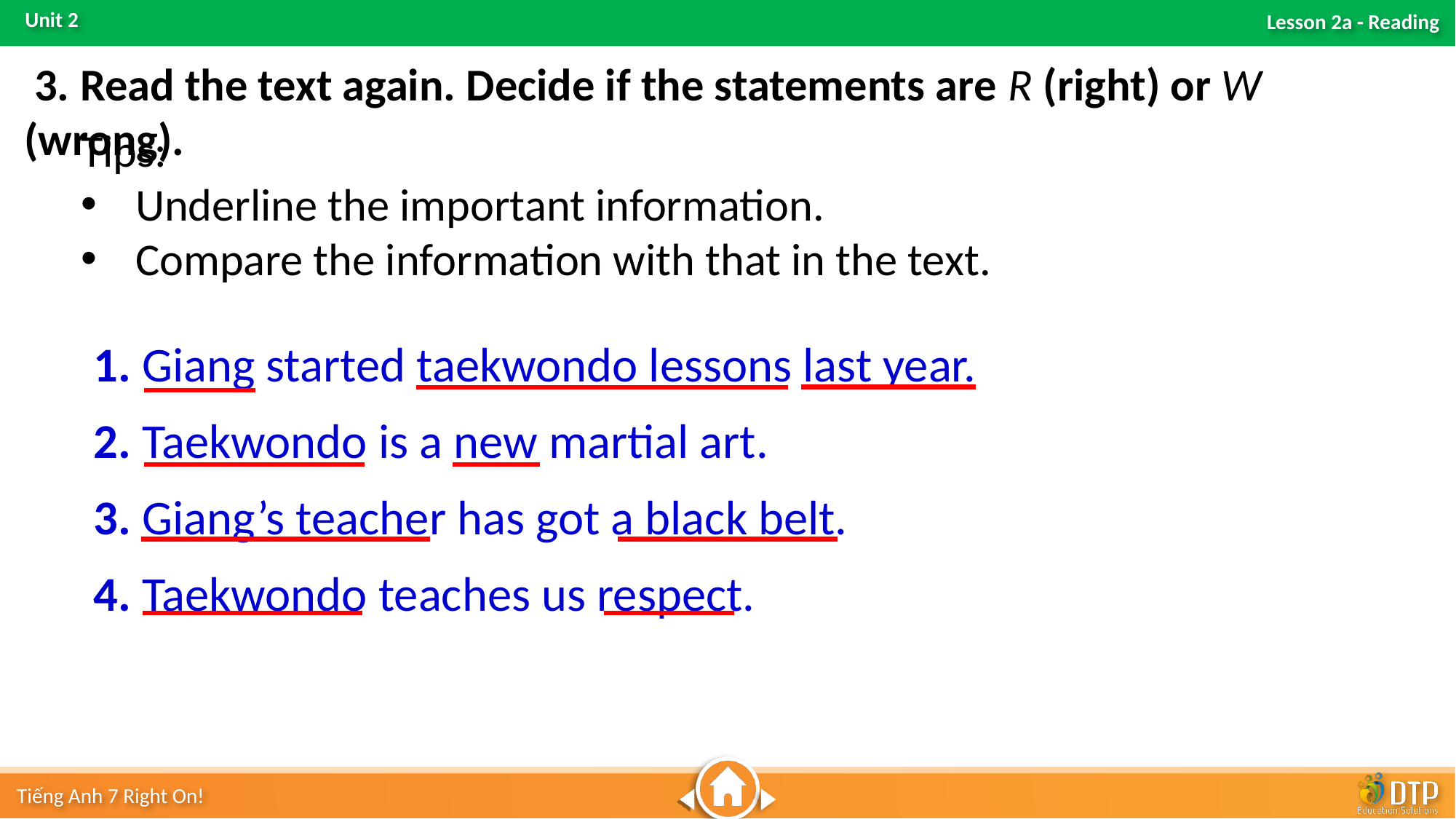

3. Read the text again. Decide if the statements are R (right) or W (wrong).
Tips:
Underline the important information.
Compare the information with that in the text.
1. Giang started taekwondo lessons last year.
2. Taekwondo is a new martial art.
3. Giang’s teacher has got a black belt.
4. Taekwondo teaches us respect.